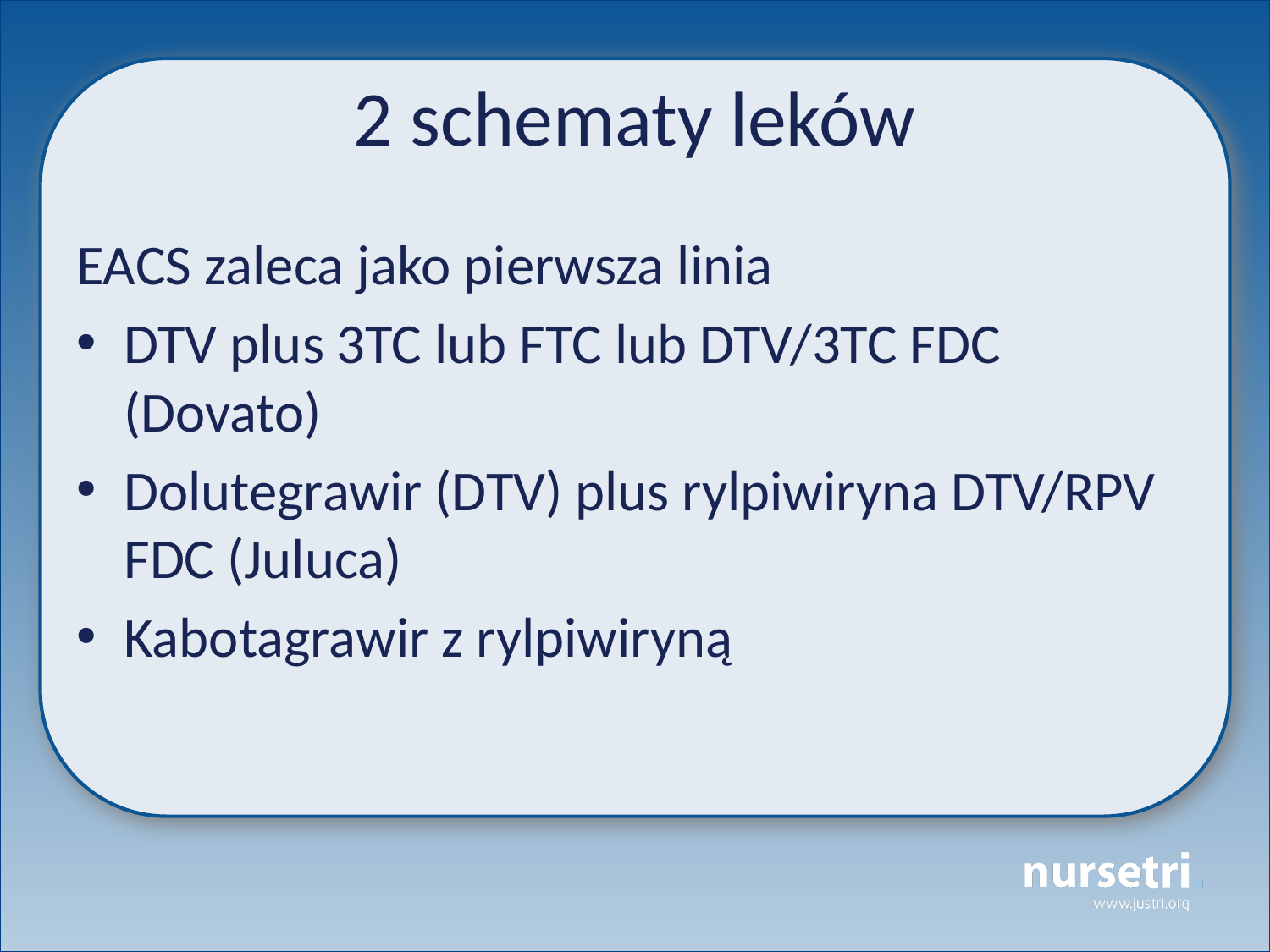

# 2 schematy leków
EACS zaleca jako pierwsza linia
DTV plus 3TC lub FTC lub DTV/3TC FDC (Dovato)
Dolutegrawir (DTV) plus rylpiwiryna DTV/RPV FDC (Juluca)
Kabotagrawir z rylpiwiryną